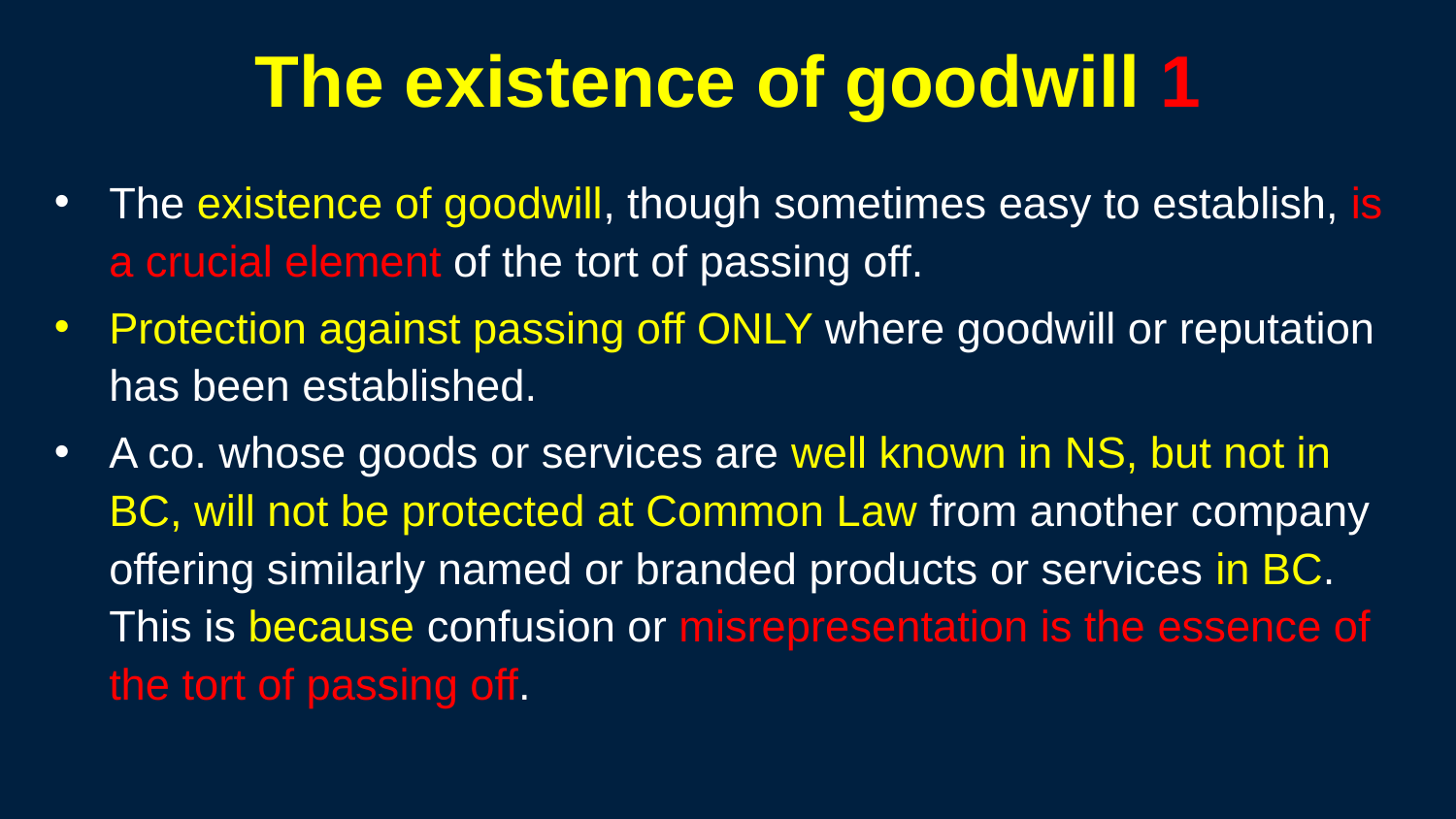

# The existence of goodwill 1
The existence of goodwill, though sometimes easy to establish, is a crucial element of the tort of passing off.
Protection against passing off ONLY where goodwill or reputation has been established.
A co. whose goods or services are well known in NS, but not in BC, will not be protected at Common Law from another company offering similarly named or branded products or services in BC. This is because confusion or misrepresentation is the essence of the tort of passing off.